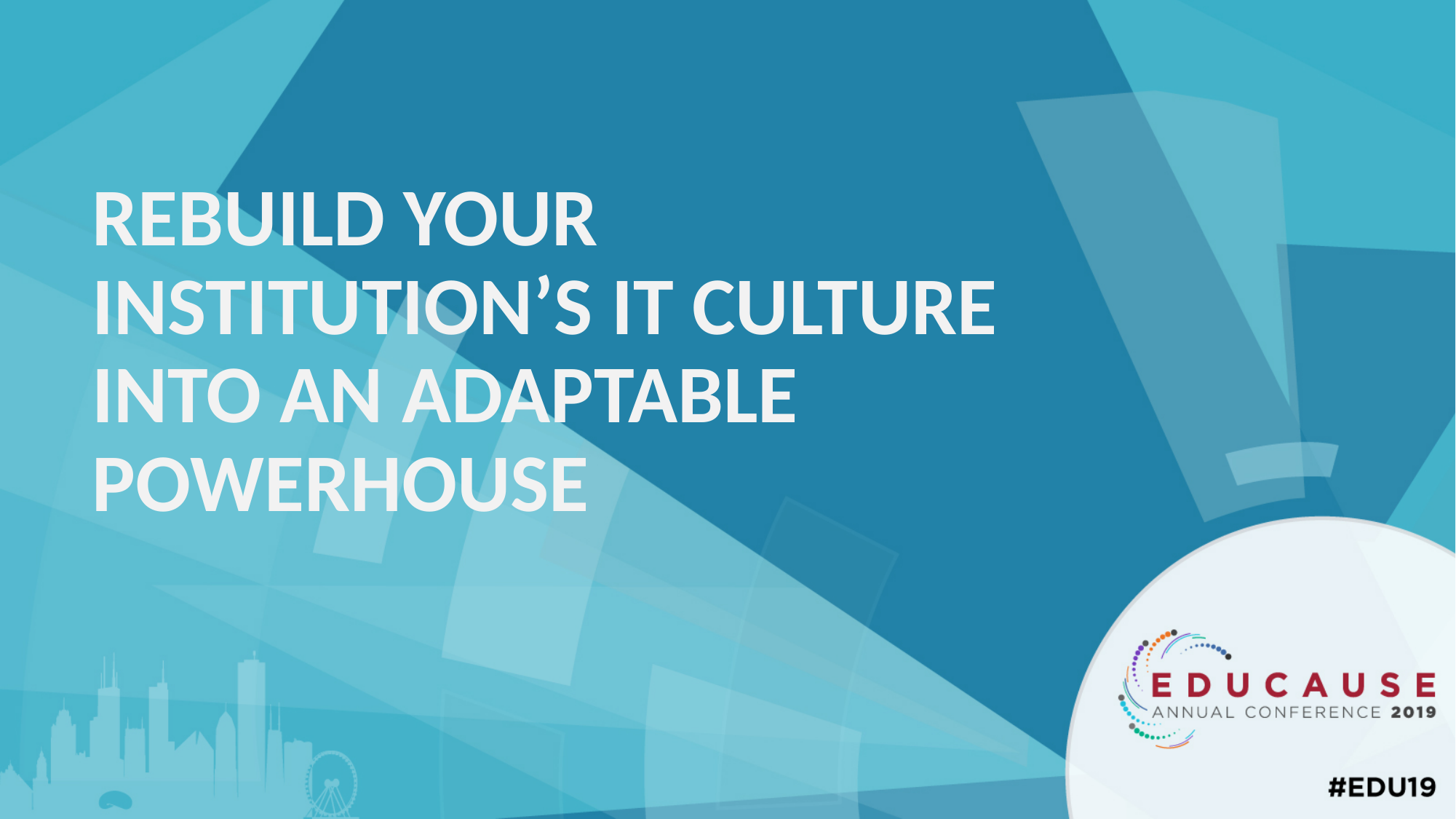

# REBUILD YOUR INSTITUTION’S IT CULTURE INTO AN ADAPTABLE POWERHOUSE